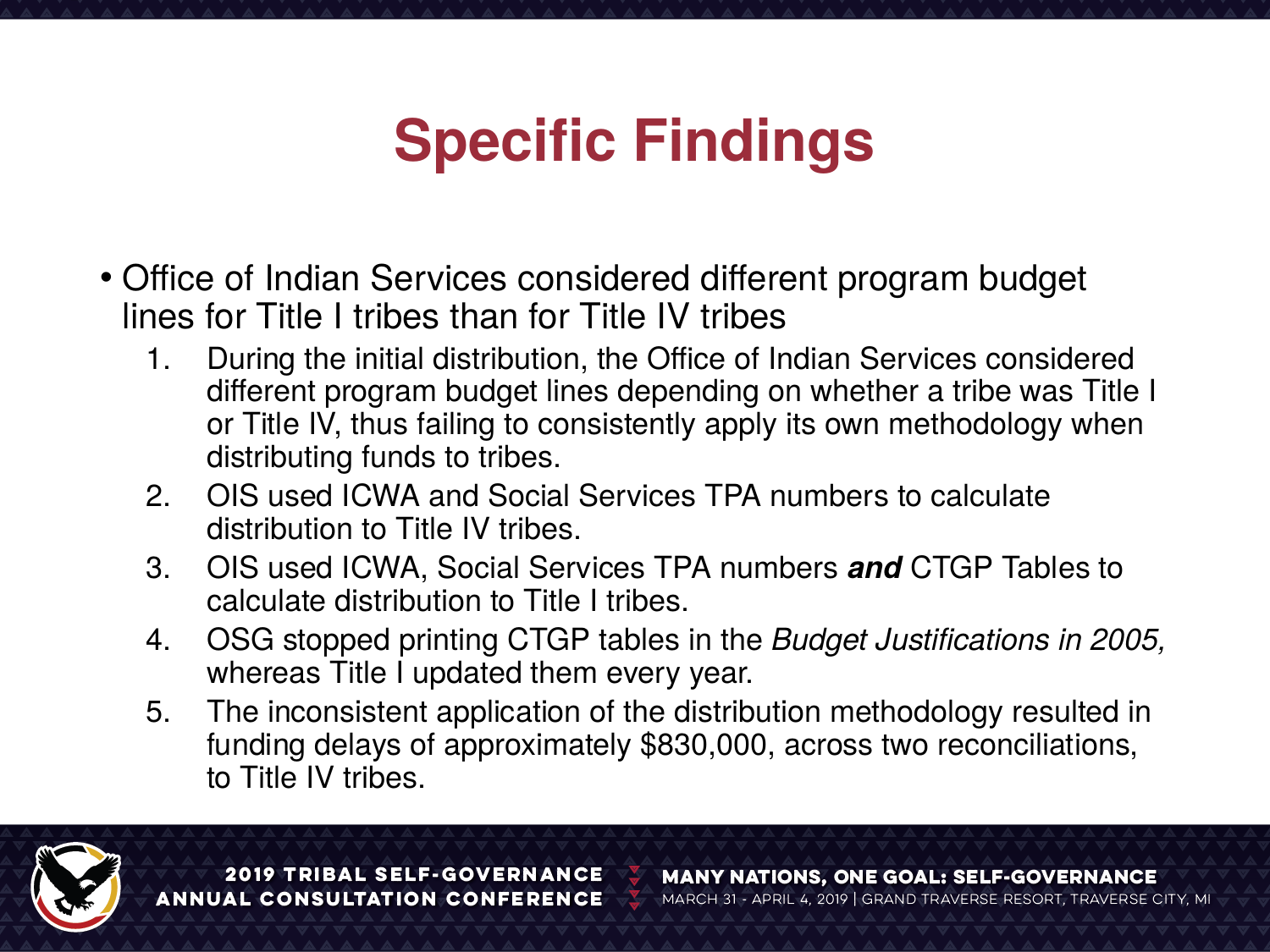

# Specific Findings
Office of Indian Services considered different program budget lines for Title I tribes than for Title IV tribes
During the initial distribution, the Office of Indian Services considered different program budget lines depending on whether a tribe was Title I or Title IV, thus failing to consistently apply its own methodology when distributing funds to tribes.
OIS used ICWA and Social Services TPA numbers to calculate distribution to Title IV tribes.
OIS used ICWA, Social Services TPA numbers and CTGP Tables to calculate distribution to Title I tribes.
OSG stopped printing CTGP tables in the Budget Justifications in 2005, whereas Title I updated them every year.
The inconsistent application of the distribution methodology resulted in funding delays of approximately $830,000, across two reconciliations, to Title IV tribes.